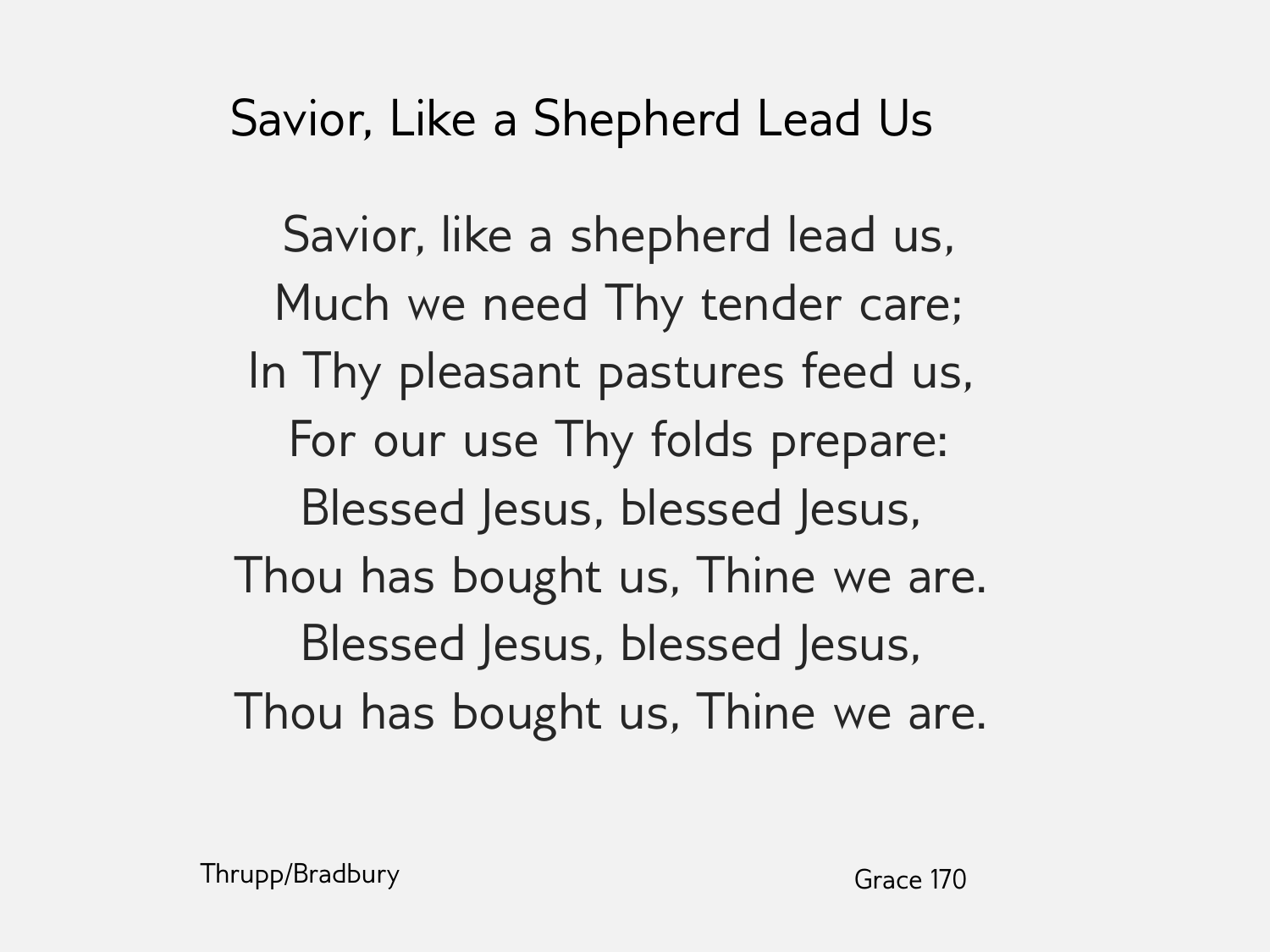

Savior, Like a Shepherd Lead Us
Savior, like a shepherd lead us,
Much we need Thy tender care;
In Thy pleasant pastures feed us,
For our use Thy folds prepare:
Blessed Jesus, blessed Jesus,
Thou has bought us, Thine we are.
Blessed Jesus, blessed Jesus,
Thou has bought us, Thine we are.
Thrupp/Bradbury
Grace 170